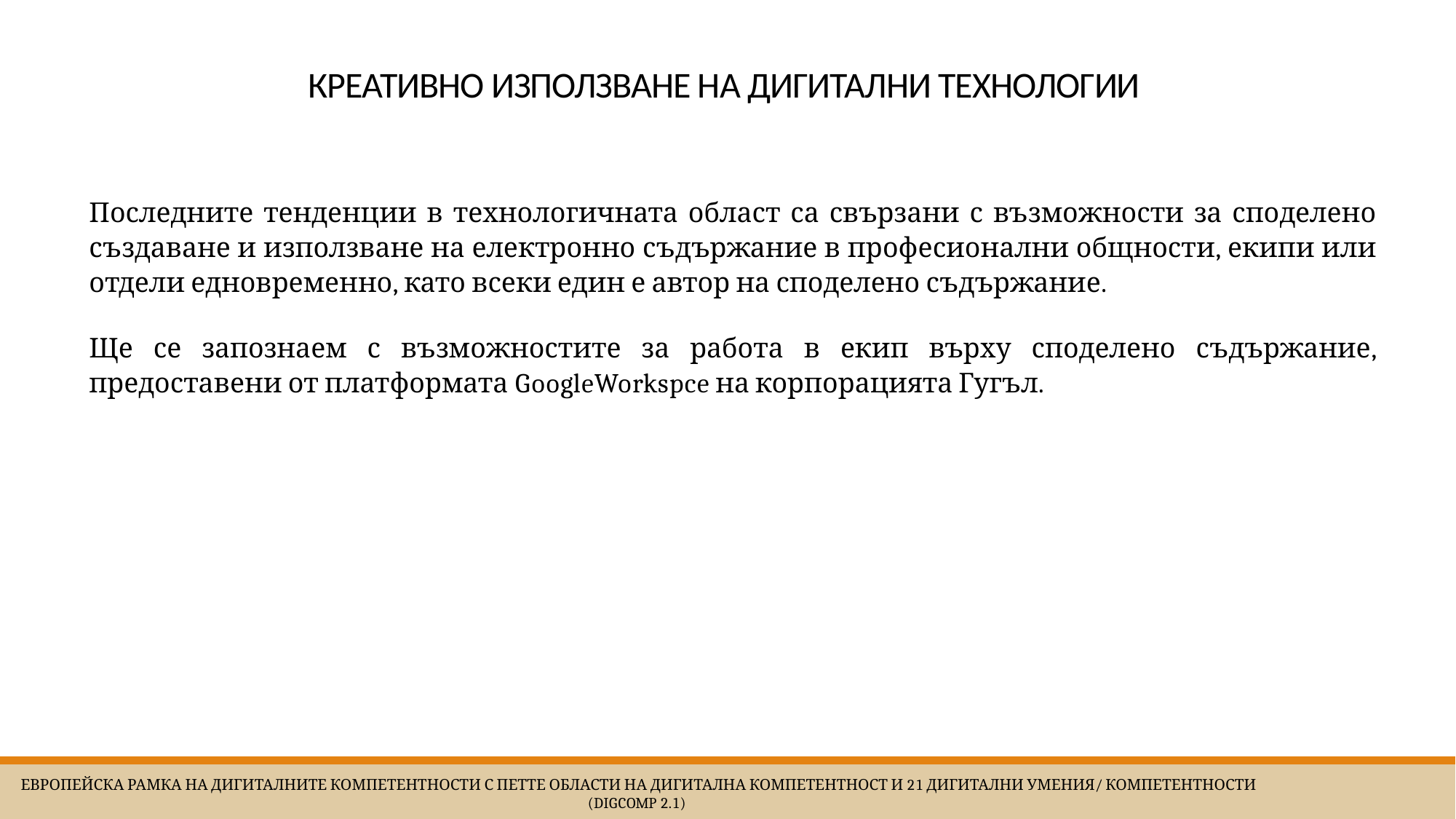

# Креативно използване на дигитални технологии
Последните тенденции в технологичната област са свързани с възможности за споделено създаване и използване на електронно съдържание в професионални общности, екипи или отдели едновременно, като всеки един е автор на споделено съдържание.
Ще се запознаем с възможностите за работа в екип върху споделено съдържание, предоставени от платформата GoogleWorkspce на корпорацията Гугъл.

 Европейска Рамка на дигиталните компетентности с петте области на дигитална компетентност и 21 дигитални умения/ компетентности (DigComp 2.1)